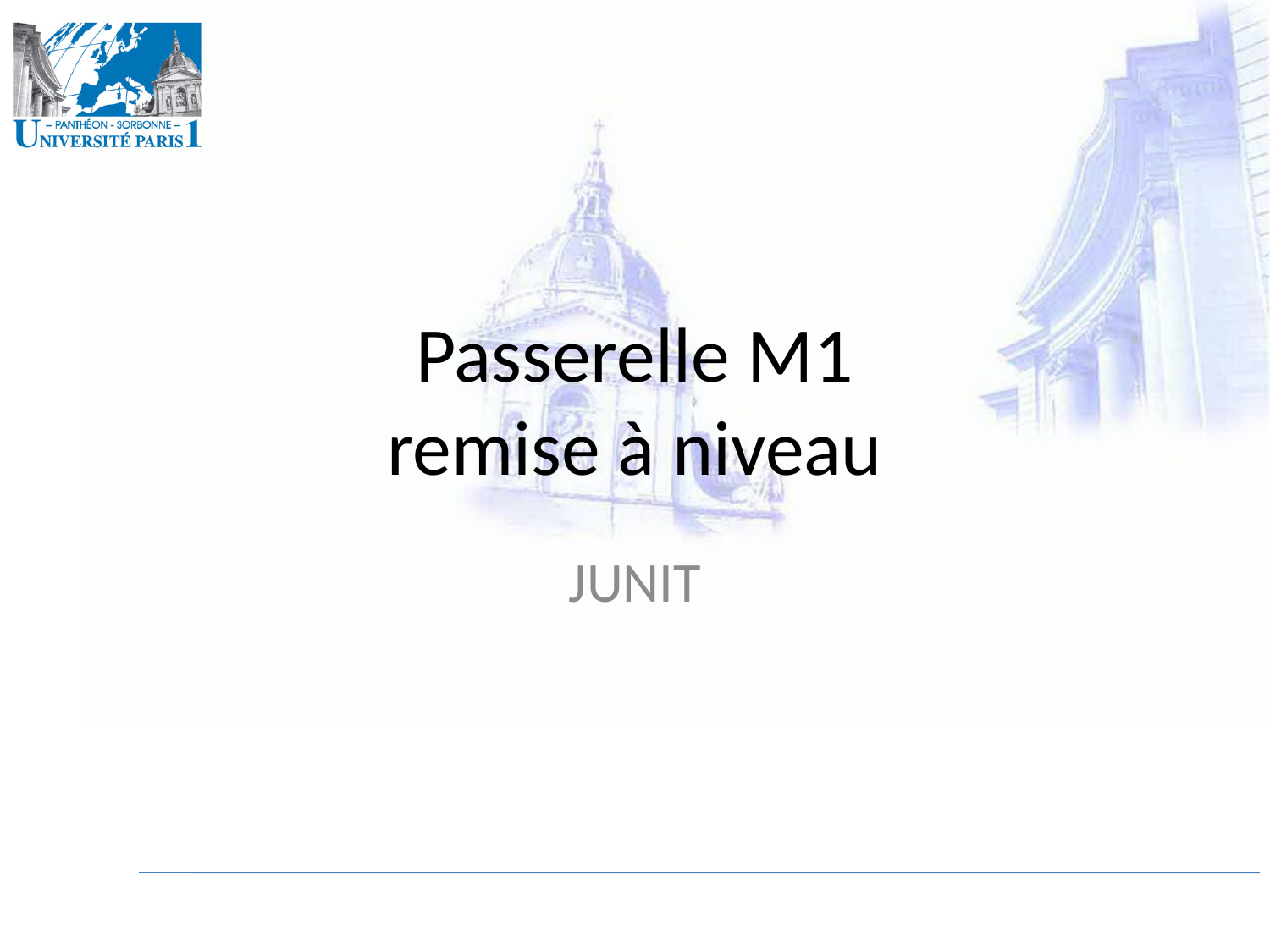

# Passerelle M1 remise à niveau
JUNIT